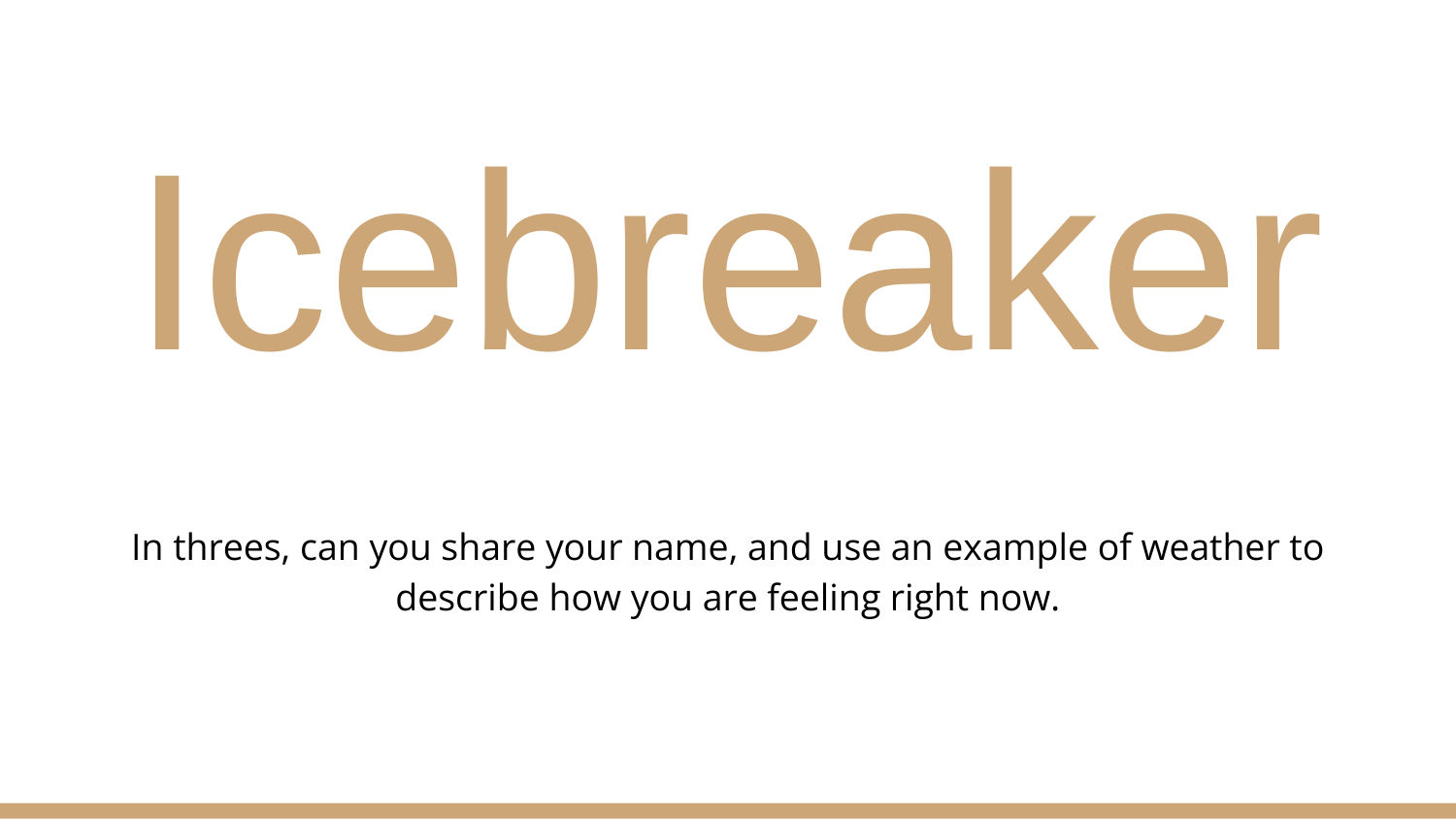

# Icebreaker
In threes, can you share your name, and use an example of weather to describe how you are feeling right now.